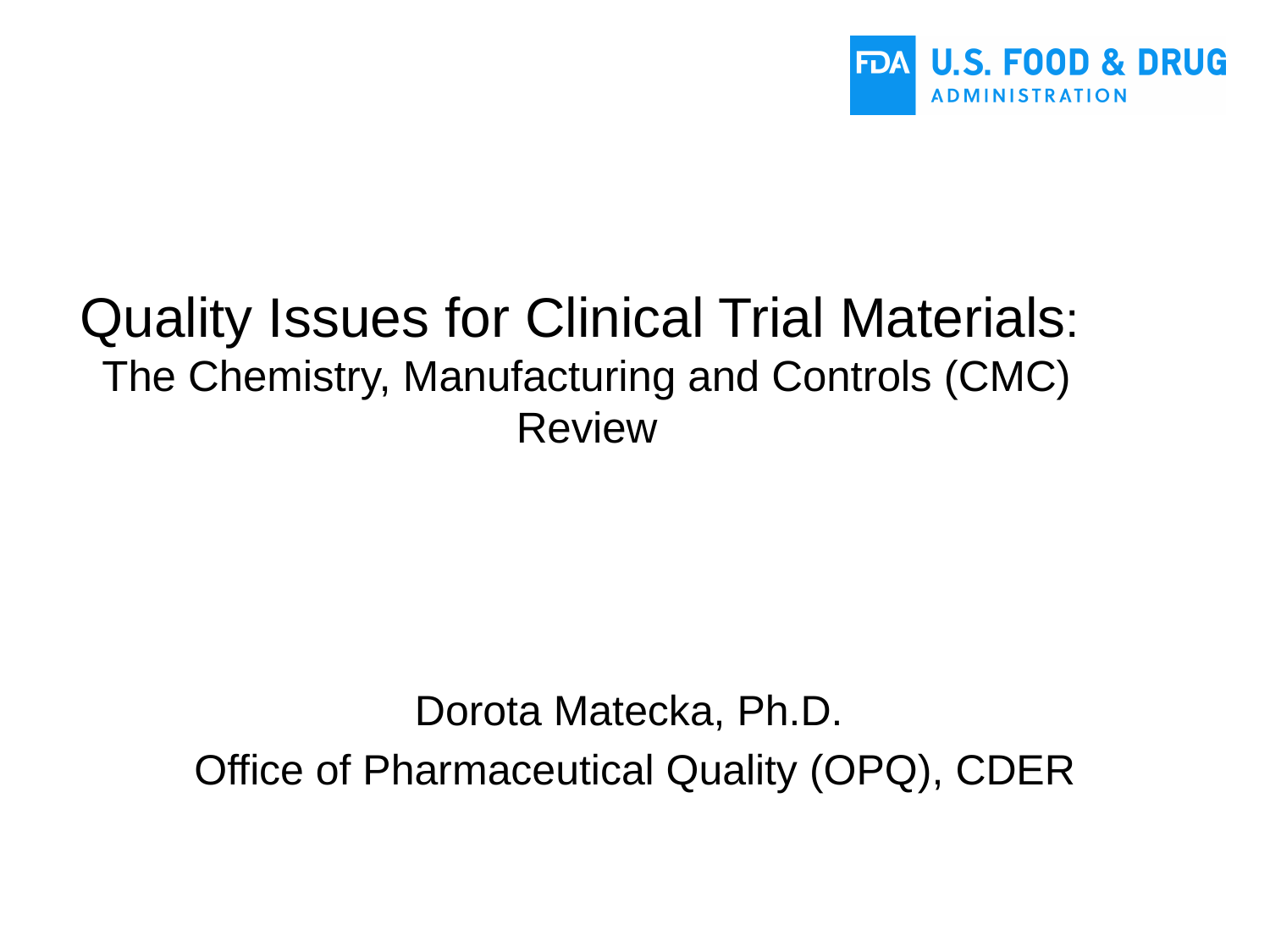

# Quality Issues for Clinical Trial Materials: The Chemistry, Manufacturing and Controls (CMC) Review

Dorota Matecka, Ph.D.
Office of Pharmaceutical Quality (OPQ), CDER